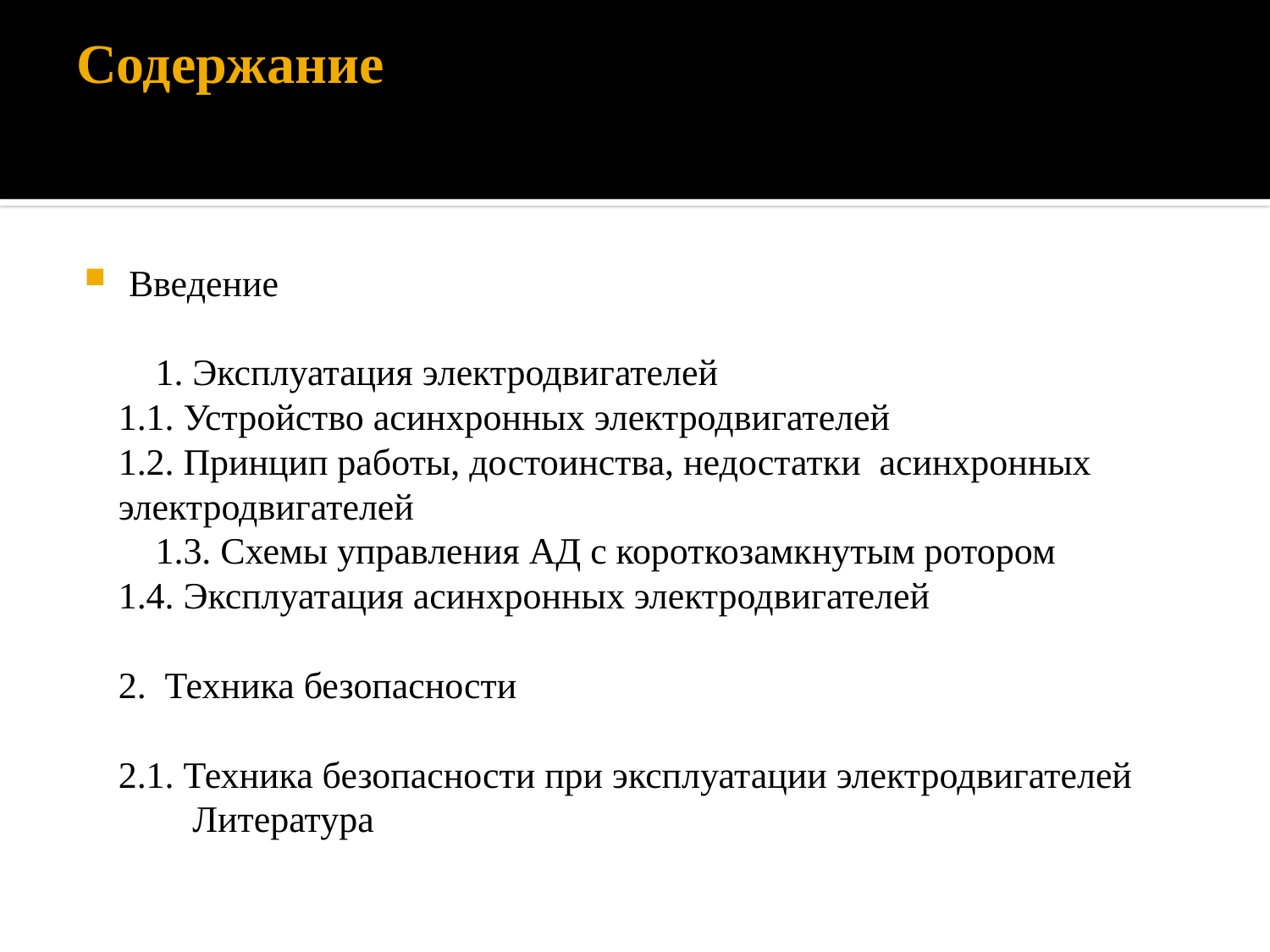

# Содержание
 Введение
    1. Эксплуатация электродвигателей
1.1. Устройство асинхронных электродвигателей
1.2. Принцип работы, достоинства, недостатки  асинхронных электродвигателей
    1.3. Схемы управления АД с короткозамкнутым ротором
1.4. Эксплуатация асинхронных электродвигателей
2.  Техника безопасности
2.1. Техника безопасности при эксплуатации электродвигателей
        Литература